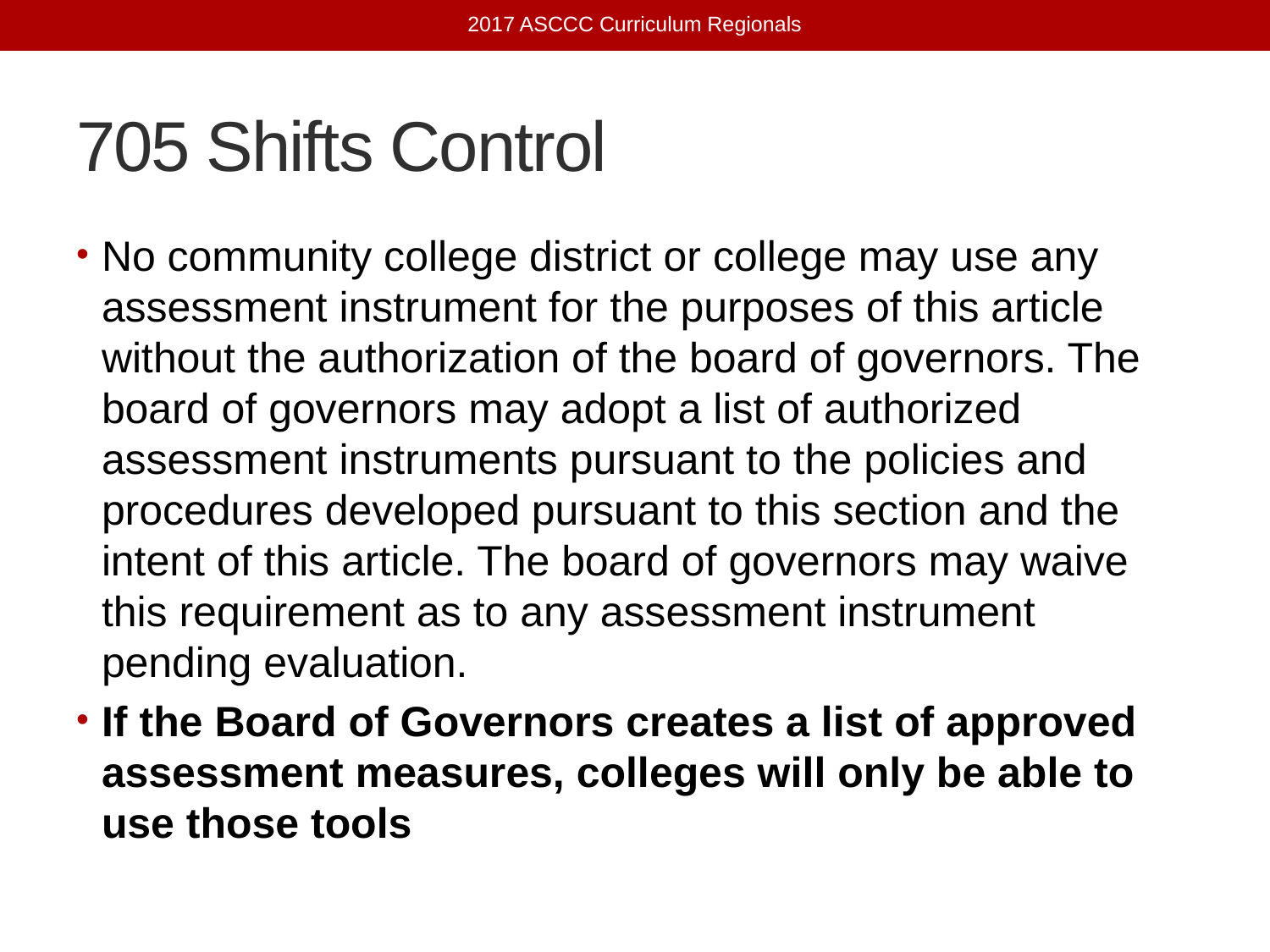

2017 ASCCC Curriculum Regionals
# 705 Shifts Control
No community college district or college may use any assessment instrument for the purposes of this article without the authorization of the board of governors. The board of governors may adopt a list of authorized assessment instruments pursuant to the policies and procedures developed pursuant to this section and the intent of this article. The board of governors may waive this requirement as to any assessment instrument pending evaluation.
If the Board of Governors creates a list of approved assessment measures, colleges will only be able to use those tools